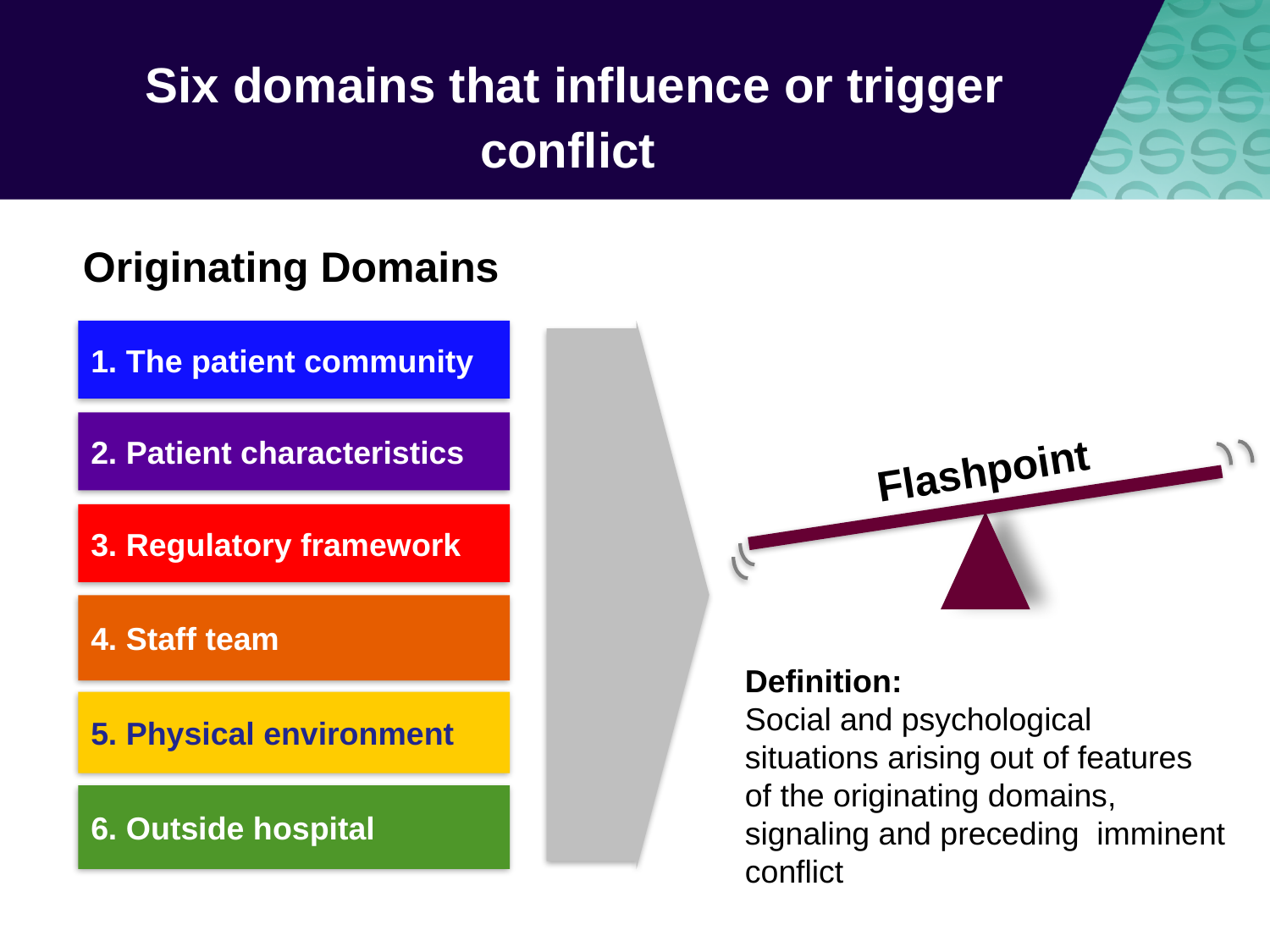

# Six domains that influence or trigger conflict
Originating Domains
1. The patient community

2. Patient characteristics
Flashpoint

3. Regulatory framework

4. Staff team
Definition:
Social and psychological situations arising out of features of the originating domains, signaling and preceding  imminent conflict
5. Physical environment
6. Outside hospital